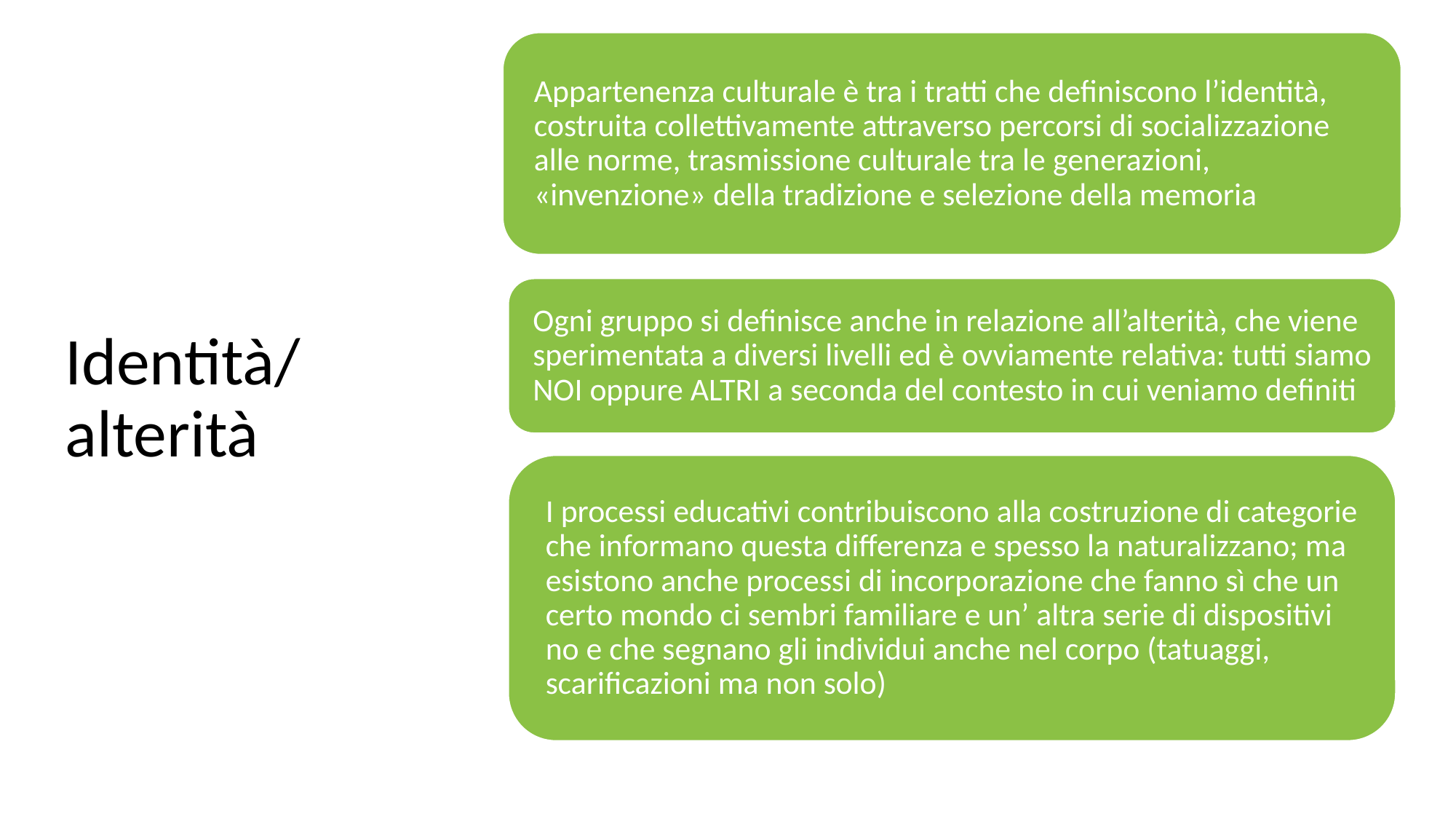

Appartenenza culturale è tra i tratti che definiscono l’identità, costruita collettivamente attraverso percorsi di socializzazione alle norme, trasmissione culturale tra le generazioni, «invenzione» della tradizione e selezione della memoria
Ogni gruppo si definisce anche in relazione all’alterità, che viene sperimentata a diversi livelli ed è ovviamente relativa: tutti siamo NOI oppure ALTRI a seconda del contesto in cui veniamo definiti
I processi educativi contribuiscono alla costruzione di categorie che informano questa differenza e spesso la naturalizzano; ma esistono anche processi di incorporazione che fanno sì che un certo mondo ci sembri familiare e un’ altra serie di dispositivi no e che segnano gli individui anche nel corpo (tatuaggi, scarificazioni ma non solo)
# Identità/alterità